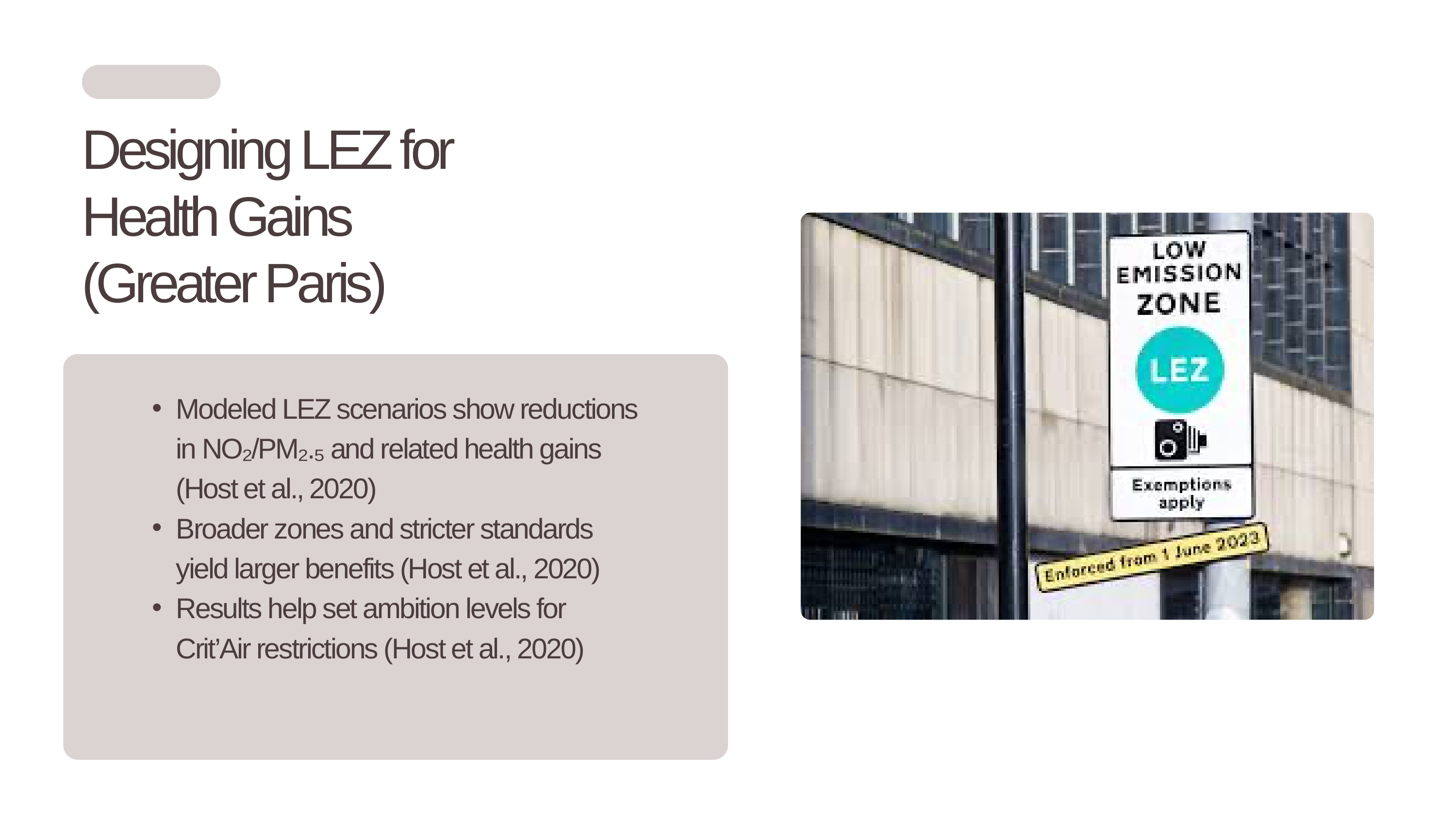

Designing LEZ for Health Gains (Greater Paris)

Modeled LEZ scenarios show reductions in NO₂/PM₂.₅ and related health gains (Host et al., 2020)
Broader zones and stricter standards yield larger benefits (Host et al., 2020)
Results help set ambition levels for Crit’Air restrictions (Host et al., 2020)
Natural Sources
Air pollution can occur naturally through events like wildfires, volcanic eruptions, and dust storms. Wildfires produce smoke and fine particulate matter, worsening air quality and respiratory conditions. Volcanic eruptions release sulfur dioxide and ash, leading to acid rain and climate effects. Dust storms lift fine particles into the air, causing visibility issues and respiratory hazards. While these sources are beyond human control, climate change and deforestation can intensify their impact.